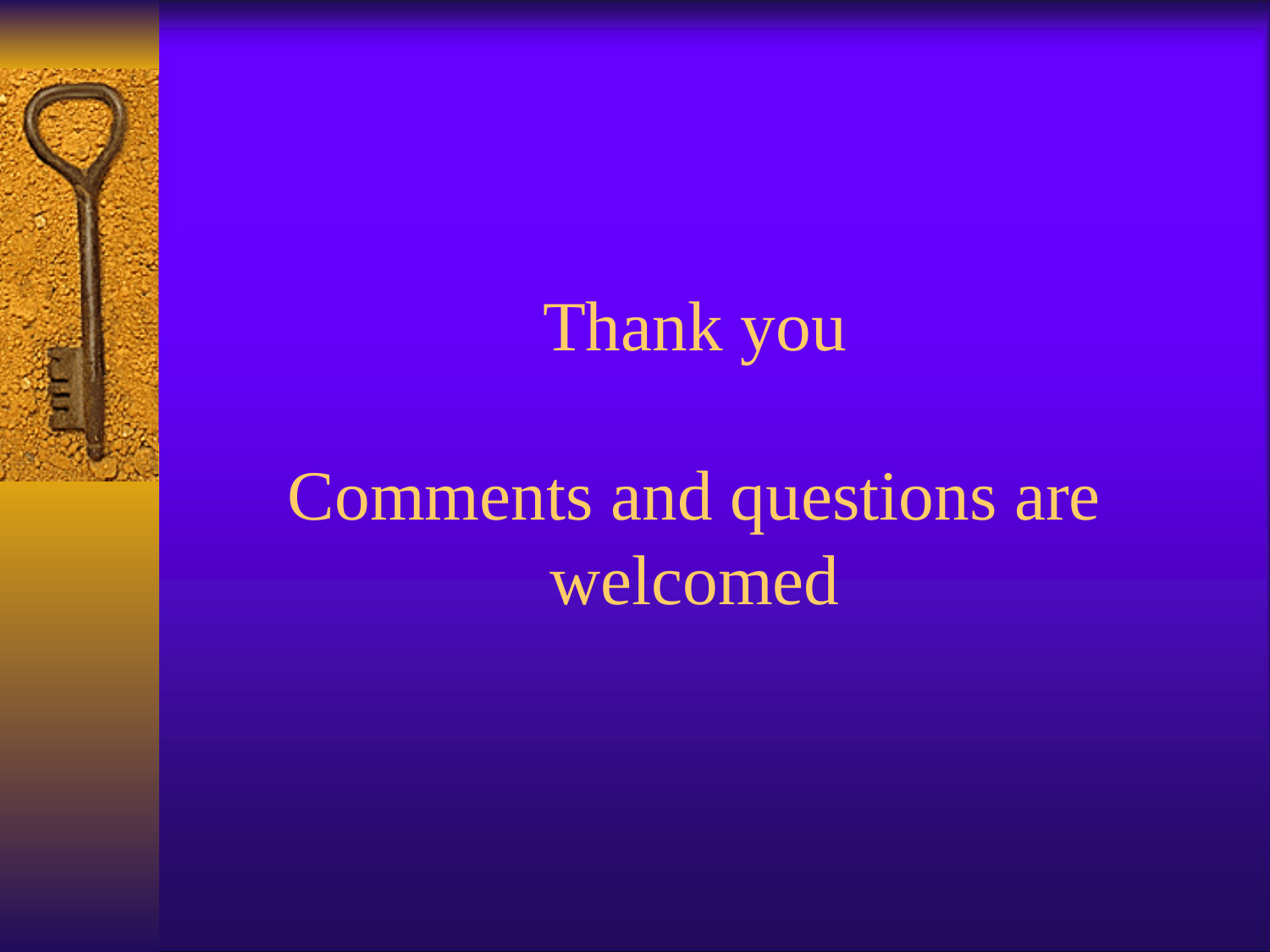

# Thank you Comments and questions are welcomed